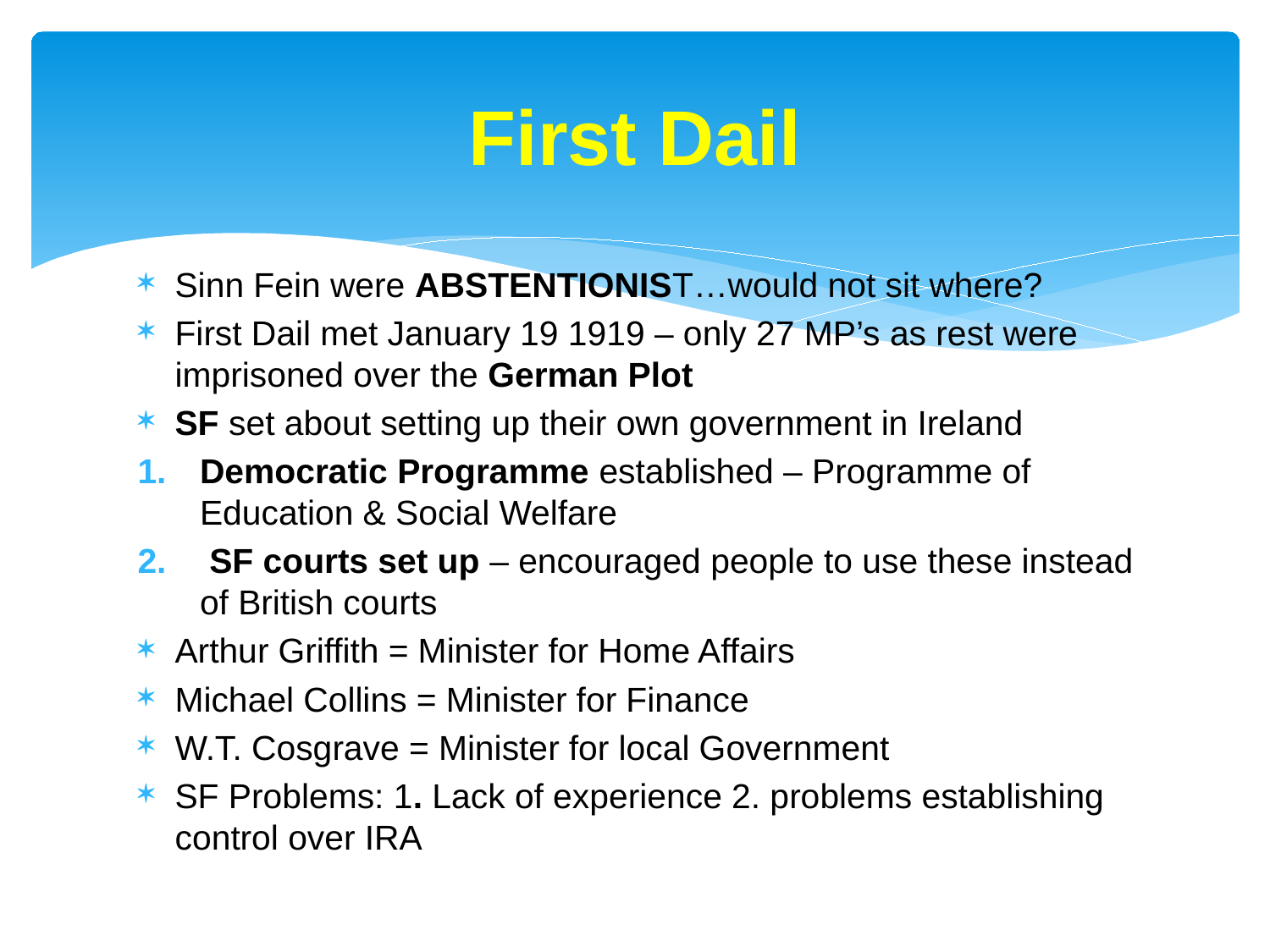

# First Dail
Sinn Fein were ABSTENTIONIST…would not sit where?
First Dail met January 19 1919 – only 27 MP’s as rest were imprisoned over the German Plot
SF set about setting up their own government in Ireland
Democratic Programme established – Programme of Education & Social Welfare
 SF courts set up – encouraged people to use these instead of British courts
Arthur Griffith = Minister for Home Affairs
Michael Collins = Minister for Finance
W.T. Cosgrave = Minister for local Government
SF Problems: 1. Lack of experience 2. problems establishing control over IRA